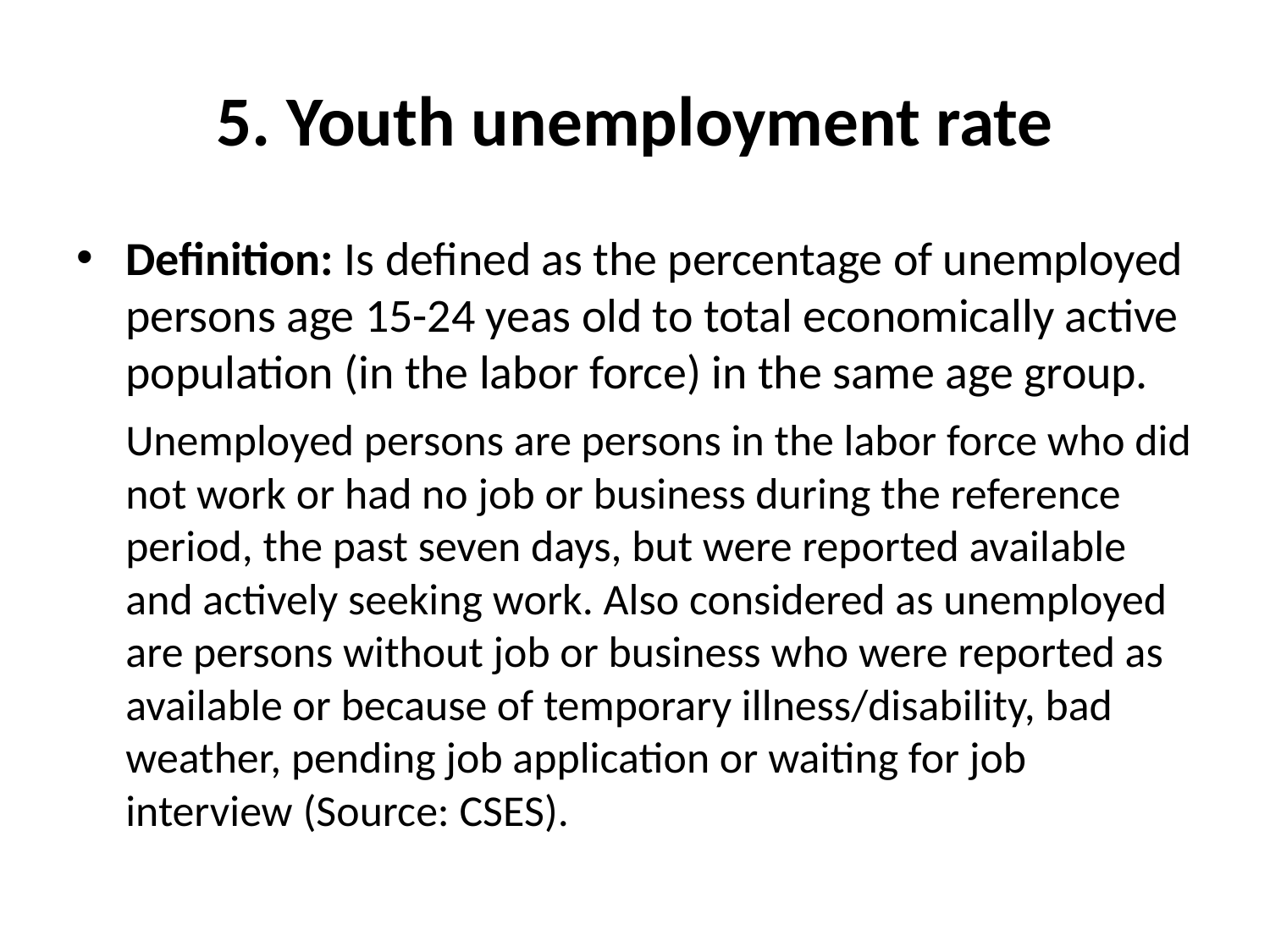

# 5. Youth unemployment rate
Definition: Is defined as the percentage of unemployed persons age 15-24 yeas old to total economically active population (in the labor force) in the same age group.
	Unemployed persons are persons in the labor force who did not work or had no job or business during the reference period, the past seven days, but were reported available and actively seeking work. Also considered as unemployed are persons without job or business who were reported as available or because of temporary illness/disability, bad weather, pending job application or waiting for job interview (Source: CSES).